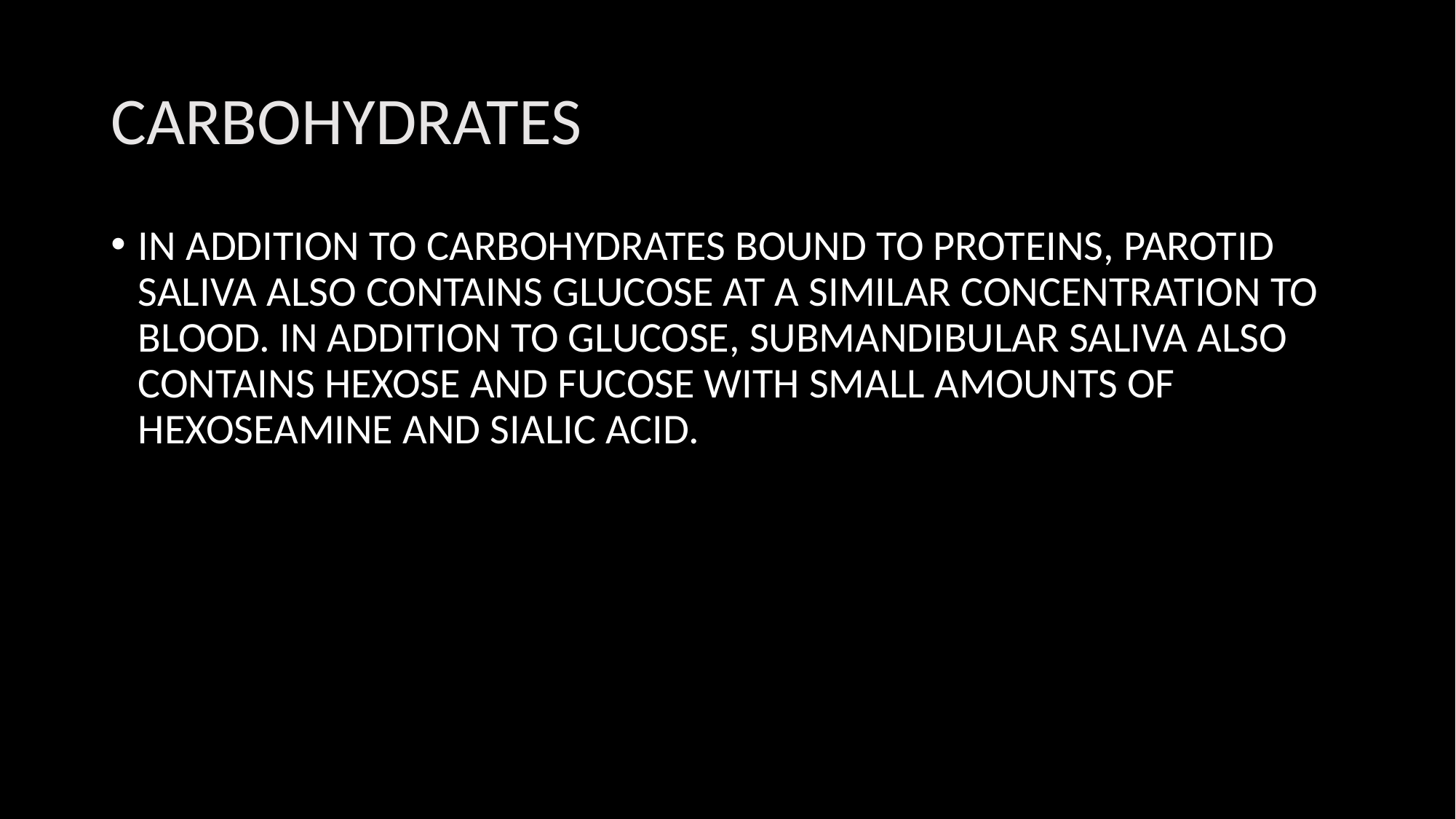

# CARBOHYDRATES
IN ADDITION TO CARBOHYDRATES BOUND TO PROTEINS, PAROTID SALIVA ALSO CONTAINS GLUCOSE AT A SIMILAR CONCENTRATION TO BLOOD. IN ADDITION TO GLUCOSE, SUBMANDIBULAR SALIVA ALSO CONTAINS HEXOSE AND FUCOSE WITH SMALL AMOUNTS OF HEXOSEAMINE AND SIALIC ACID.